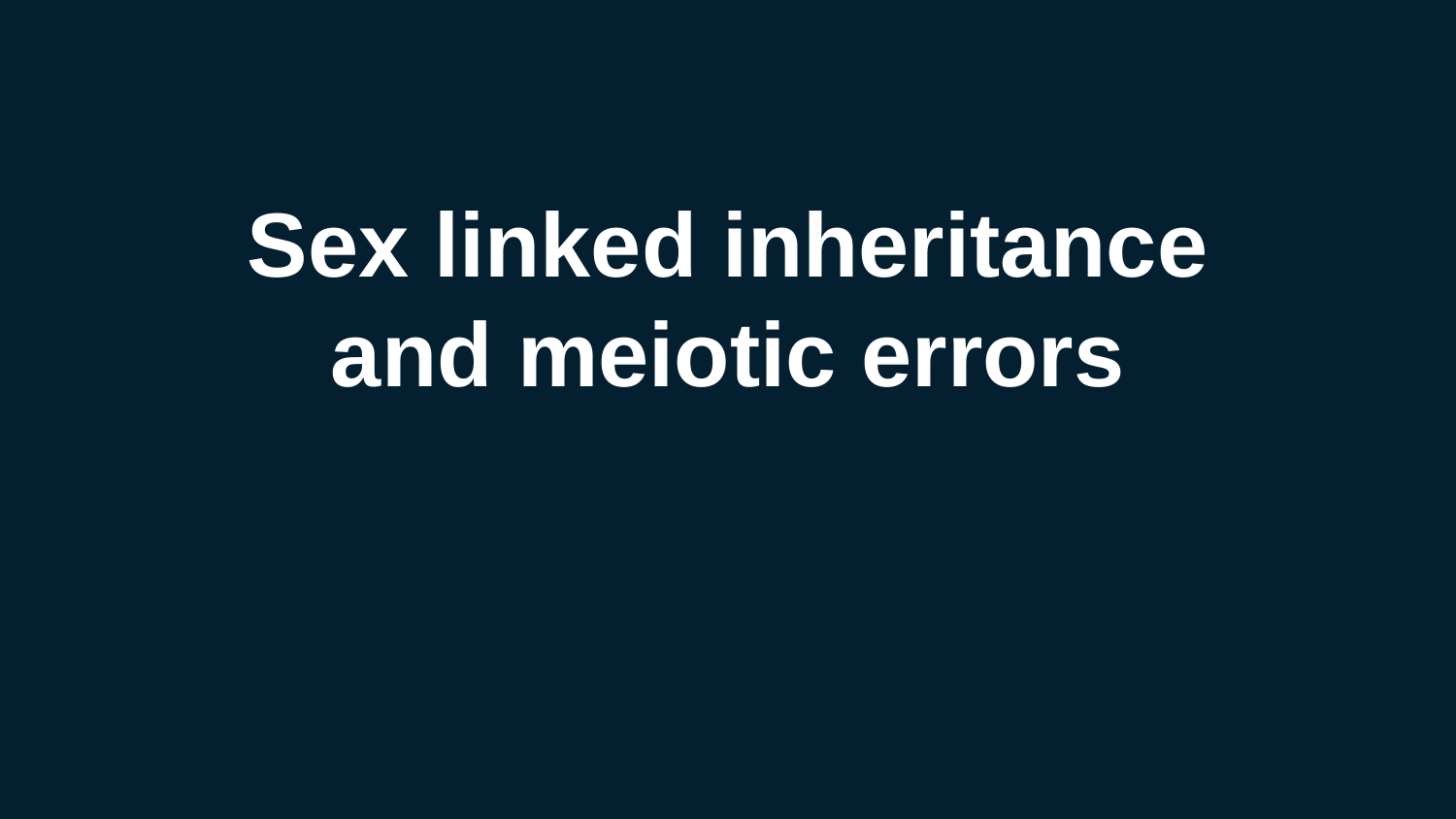

# Sex linked inheritance and meiotic errors